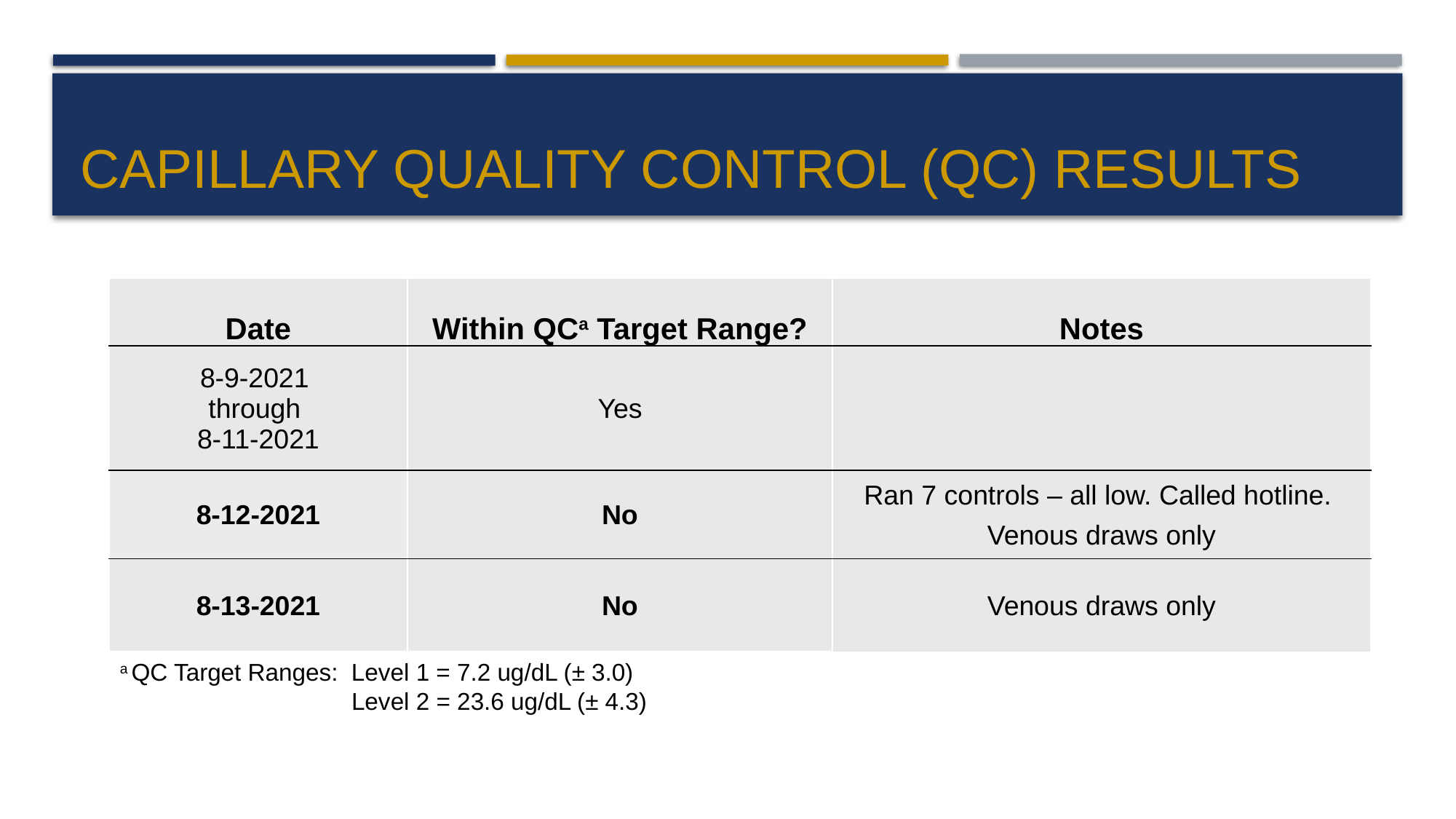

# Capillary quality control (QC) results
| Date | Within QCa Target Range? | Notes |
| --- | --- | --- |
| 8-9-2021 through 8-11-2021 | Yes |  |
| 8-12-2021 | No | Ran 7 controls – all low. Called hotline. Venous draws only |
| 8-13-2021 | No | Venous draws only |
a QC Target Ranges:  Level 1 = 7.2 ug/dL (± 3.0)
		  Level 2 = 23.6 ug/dL (± 4.3)